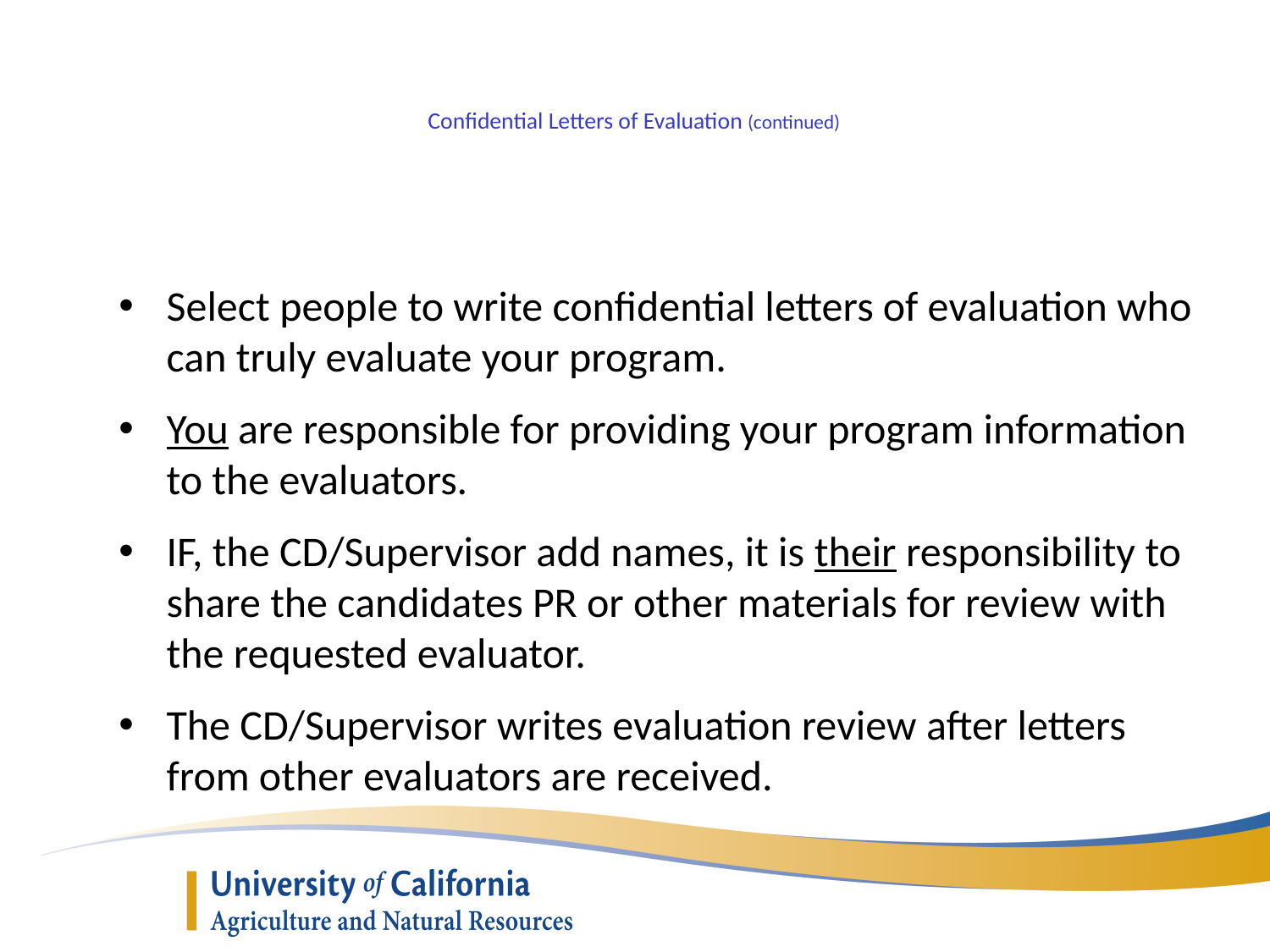

Confidential Letters of Evaluation (continued)
Select people to write confidential letters of evaluation who can truly evaluate your program.
You are responsible for providing your program information to the evaluators.
IF, the CD/Supervisor add names, it is their responsibility to share the candidates PR or other materials for review with the requested evaluator.
The CD/Supervisor writes evaluation review after letters from other evaluators are received.